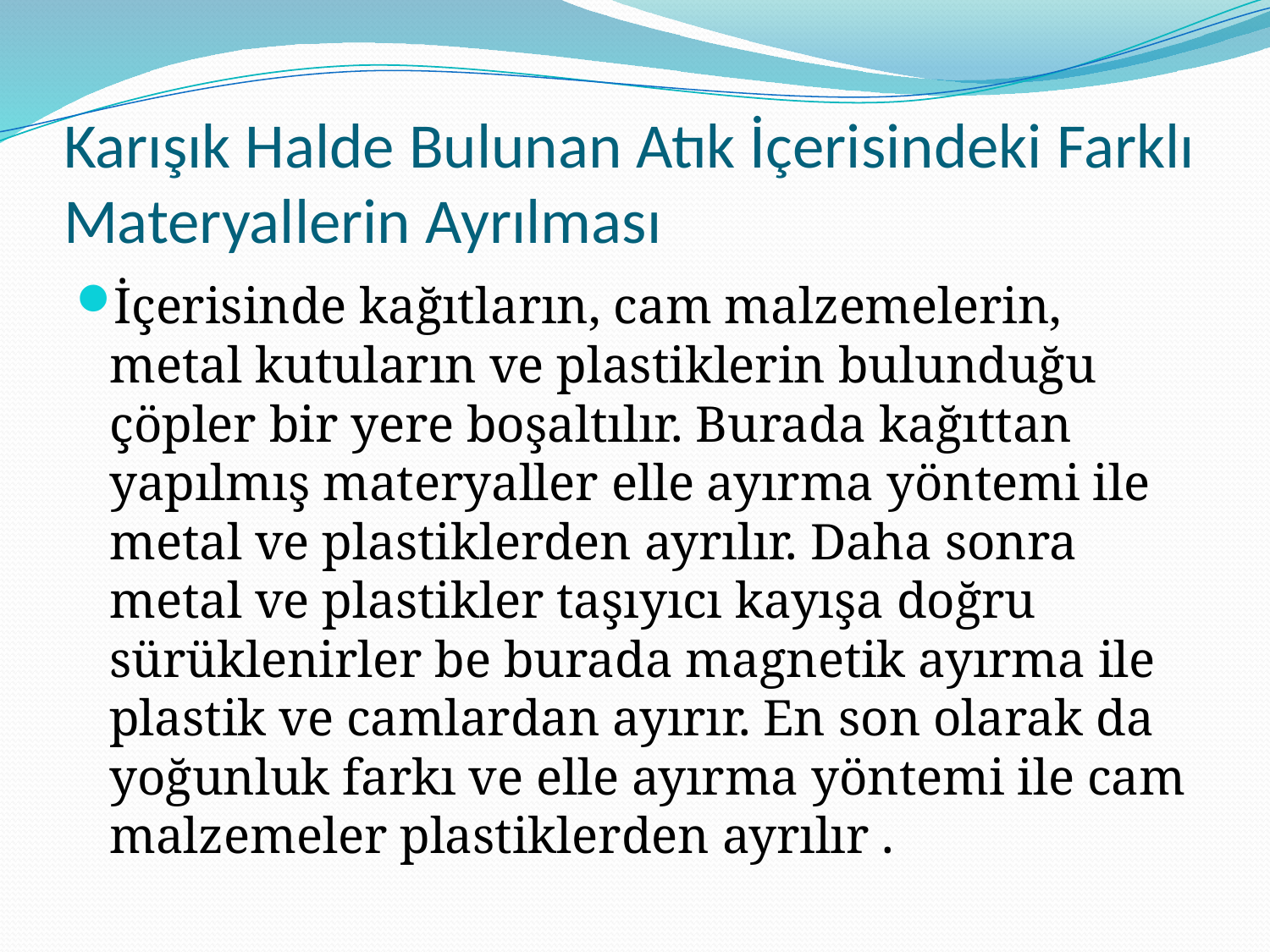

# Karışık Halde Bulunan Atık İçerisindeki Farklı Materyallerin Ayrılması
İçerisinde kağıtların, cam malzemelerin, metal kutuların ve plastiklerin bulunduğu çöpler bir yere boşaltılır. Burada kağıttan yapılmış materyaller elle ayırma yöntemi ile metal ve plastiklerden ayrılır. Daha sonra metal ve plastikler taşıyıcı kayışa doğru sürüklenirler be burada magnetik ayırma ile plastik ve camlardan ayırır. En son olarak da yoğunluk farkı ve elle ayırma yöntemi ile cam malzemeler plastiklerden ayrılır .